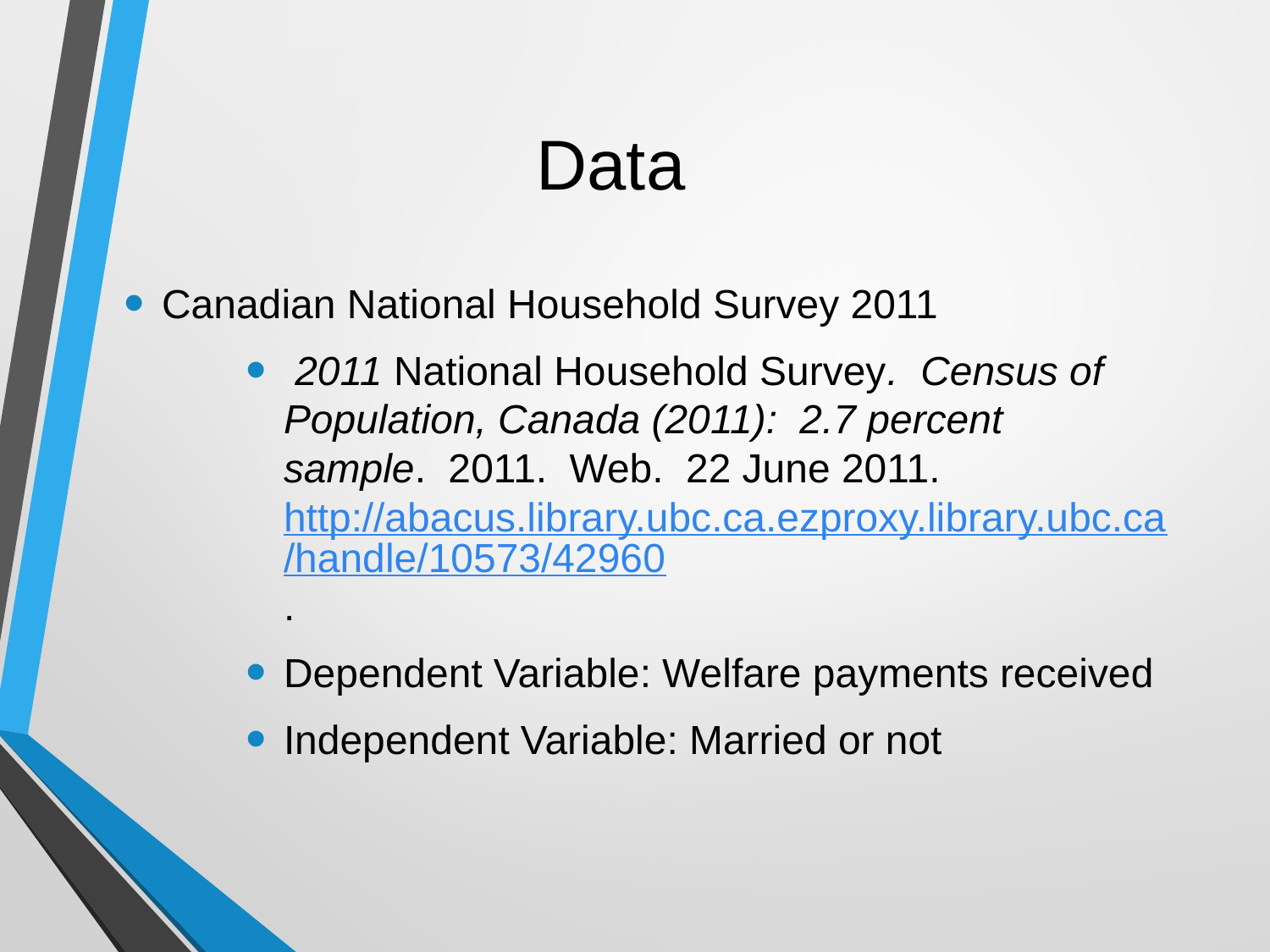

# Data
Canadian National Household Survey 2011
 2011 National Household Survey.  Census of Population, Canada (2011):  2.7 percent sample.  2011.  Web.  22 June 2011.  http://abacus.library.ubc.ca.ezproxy.library.ubc.ca/handle/10573/42960.
Dependent Variable: Welfare payments received
Independent Variable: Married or not